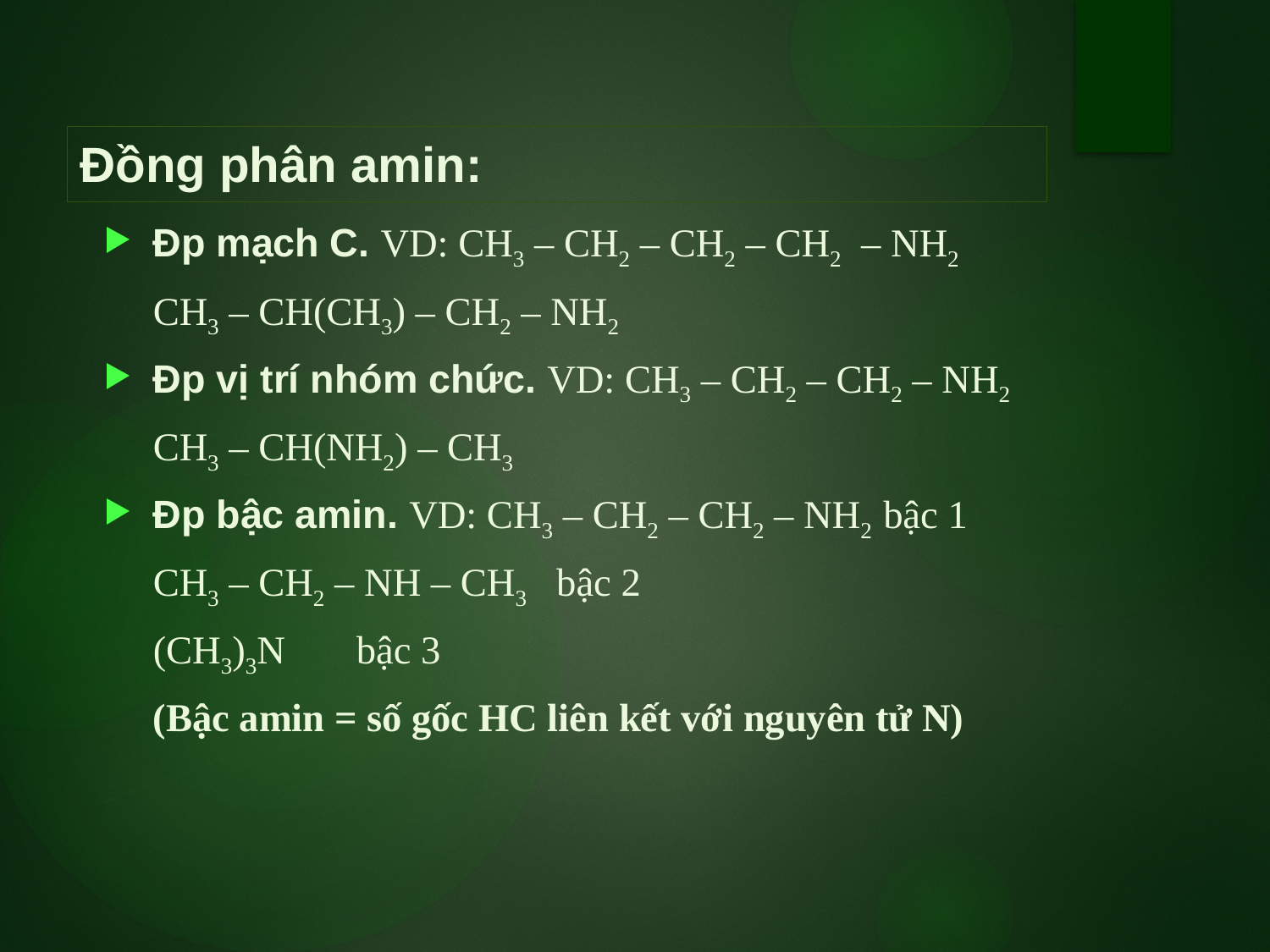

# Đồng phân amin:
Đp mạch C. VD: CH3 – CH2 – CH2 – CH2  – NH2
				CH3 – CH(CH3) – CH2 – NH2
Đp vị trí nhóm chức. VD: CH3 – CH2 – CH2 – NH2
					CH3 – CH(NH2) – CH3
Đp bậc amin. VD: CH3 – CH2 – CH2 – NH2  bậc 1
				CH3 – CH2 – NH – CH3   bậc 2
				(CH3)3N			bậc 3
	(Bậc amin = số gốc HC liên kết với nguyên tử N)